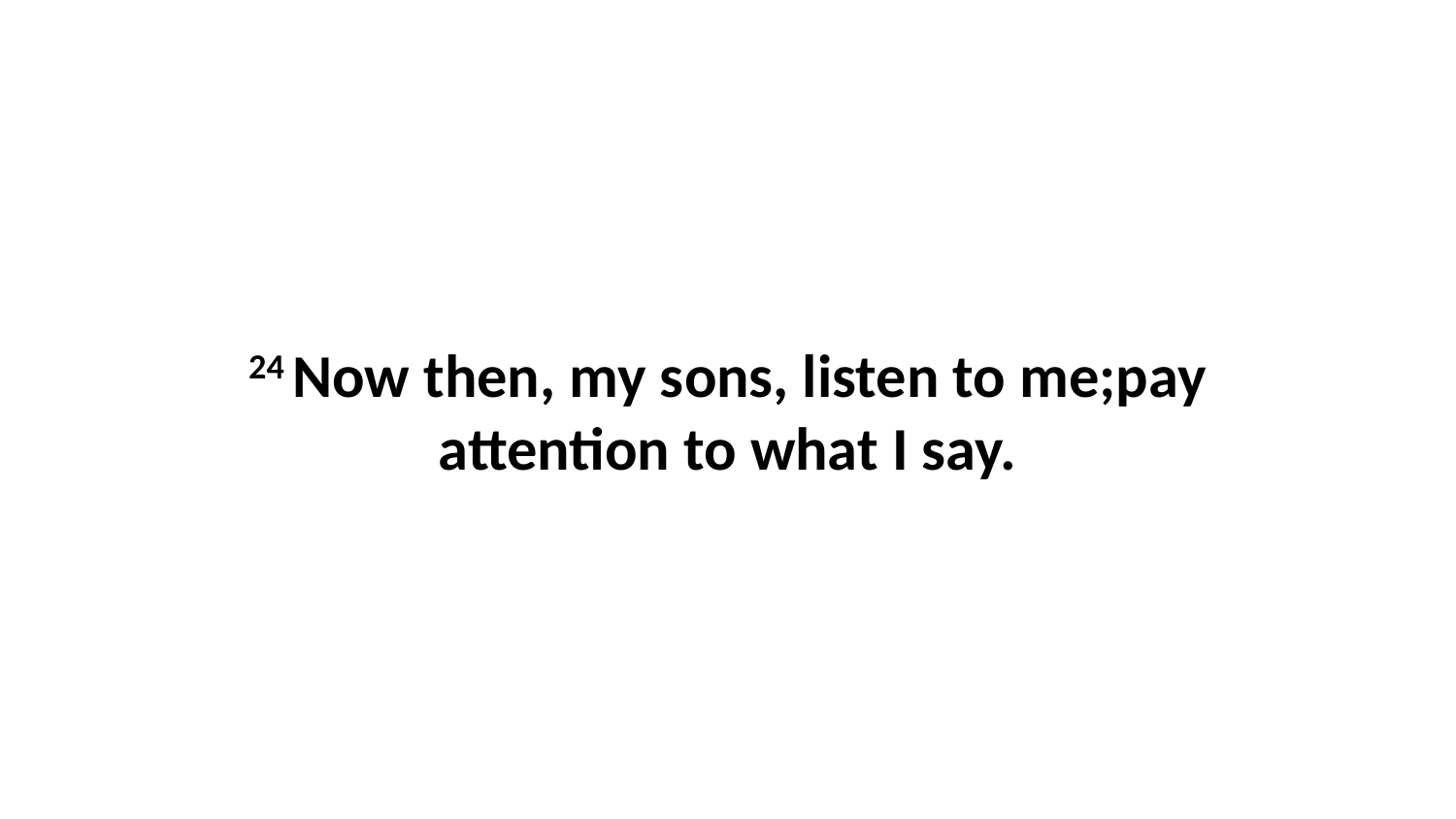

24 Now then, my sons, listen to me;pay attention to what I say.